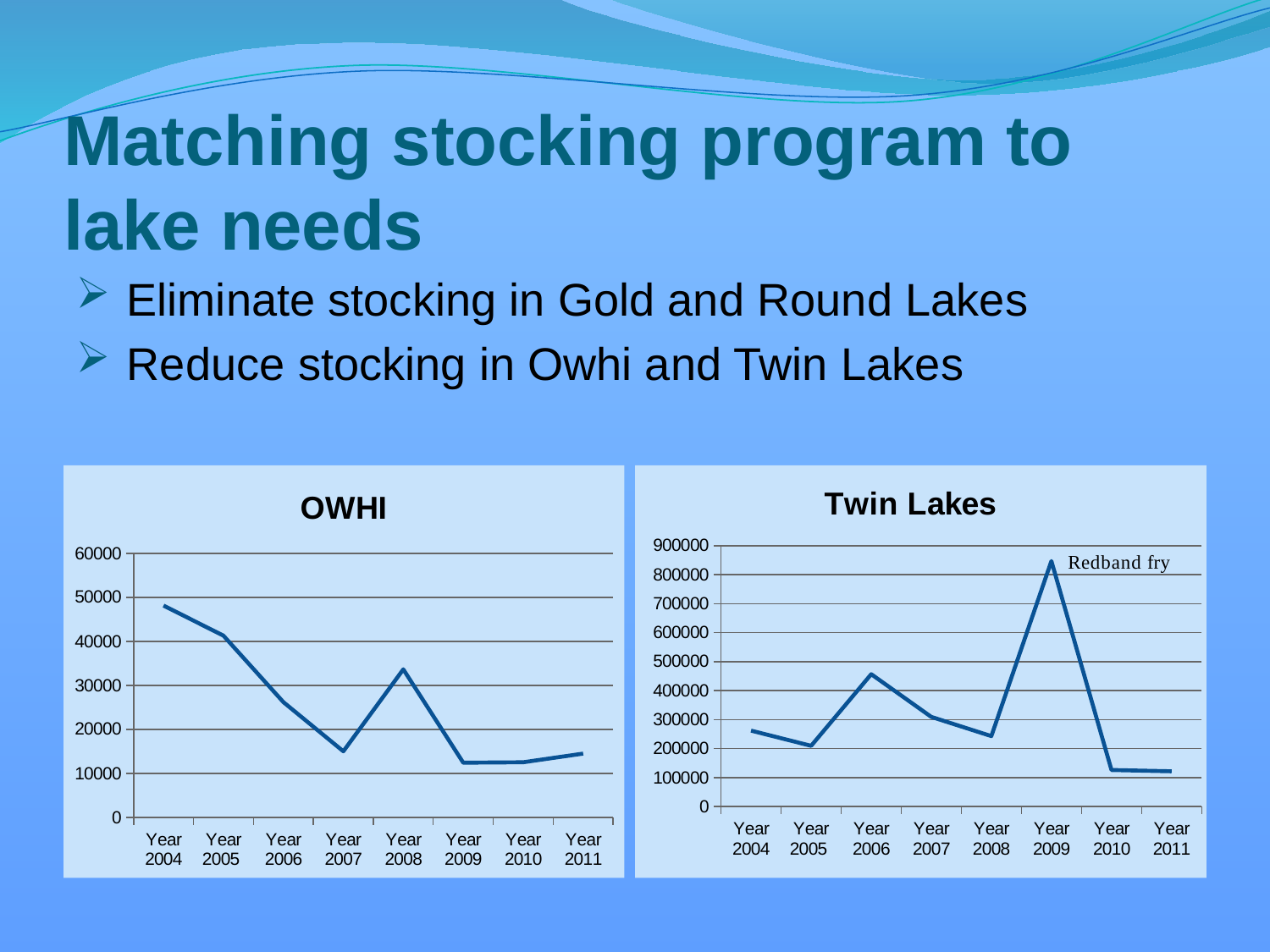

# Matching stocking program to lake needs
 Eliminate stocking in Gold and Round Lakes
 Reduce stocking in Owhi and Twin Lakes

### Chart:

| Category | OWHI |
|---|---|
| Year 2004 | 48144.0 |
| Year 2005  | 41291.0 |
| Year 2006 | 26180.0 |
| Year 2007 | 15014.0 |
| Year 2008 | 33639.0 |
| Year 2009 | 12422.0 |
| Year 2010 | 12523.0 |
| Year 2011 | 14490.0 |

### Chart:

| Category | Twin Lakes |
|---|---|
| Year 2004 | 262009.0 |
| Year 2005  | 209594.0 |
| Year 2006 | 456689.0 |
| Year 2007 | 309391.0 |
| Year 2008 | 243058.0 |
| Year 2009 | 846965.0 |
| Year 2010 | 126163.0 |
| Year 2011 | 121804.0 |